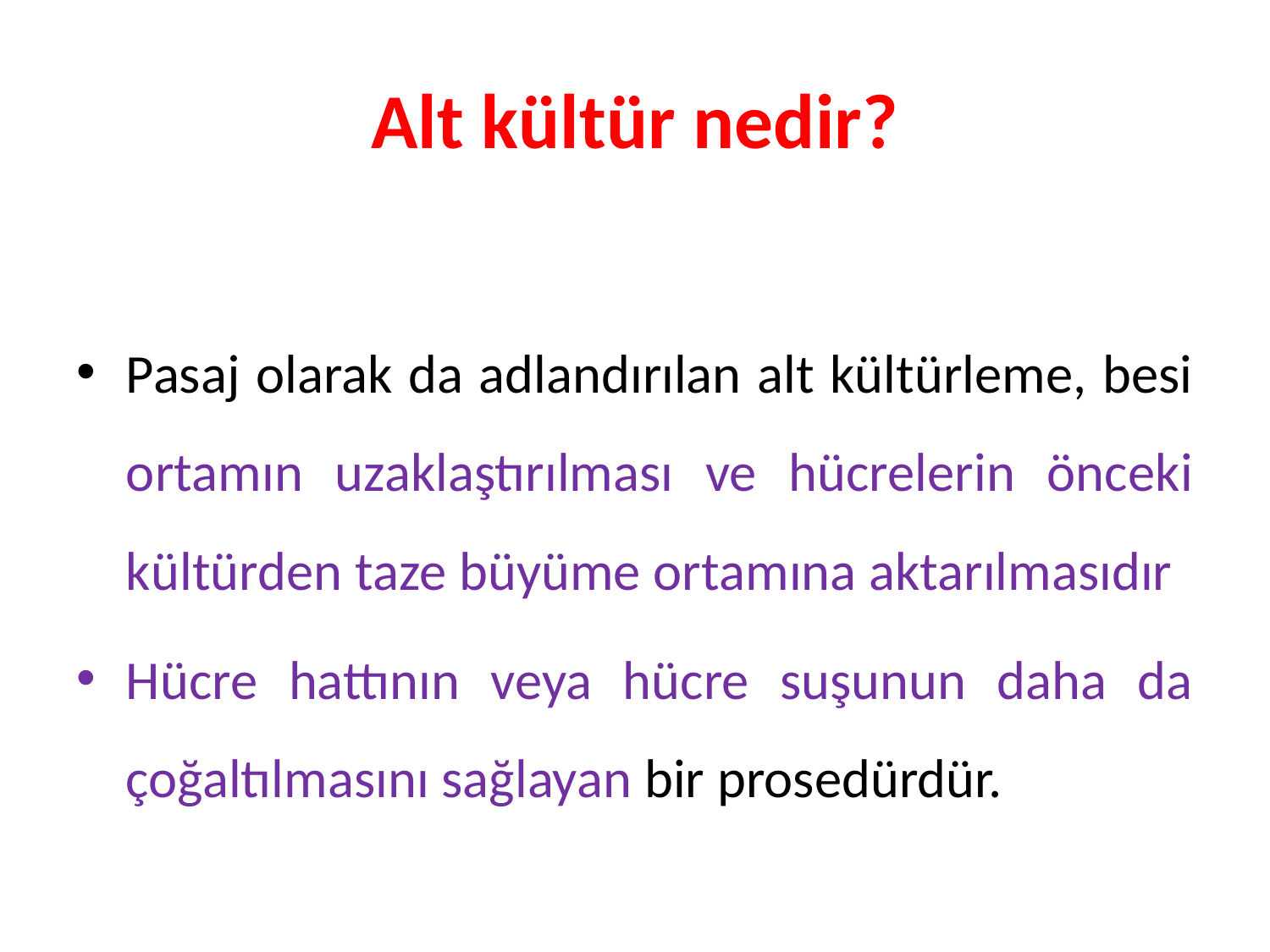

# Alt kültür nedir?

Pasaj olarak da adlandırılan alt kültürleme, besi ortamın uzaklaştırılması ve hücrelerin önceki kültürden taze büyüme ortamına aktarılmasıdır
Hücre hattının veya hücre suşunun daha da çoğaltılmasını sağlayan bir prosedürdür.